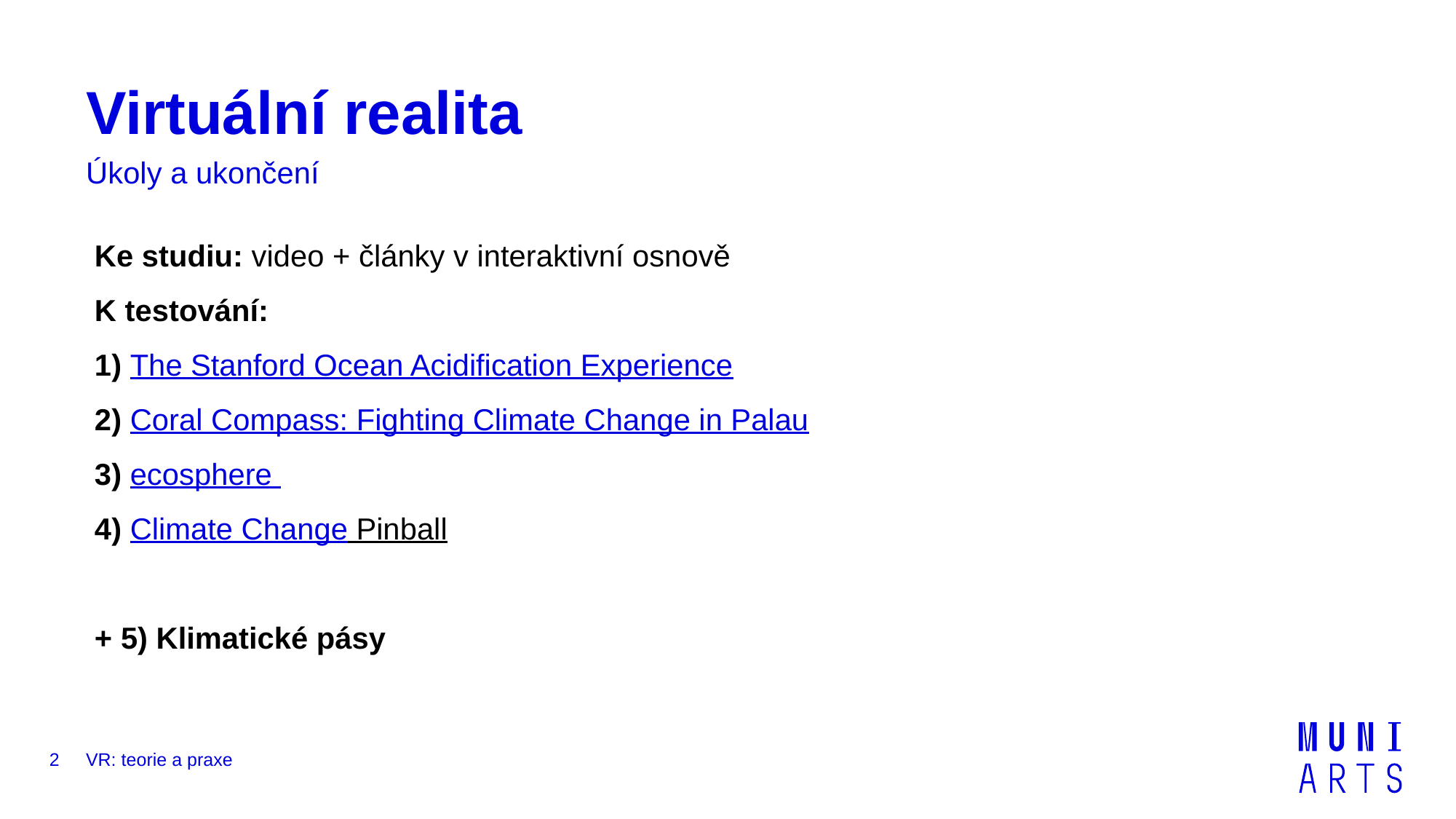

# Virtuální realita
Úkoly a ukončení
Ke studiu: video + články v interaktivní osnově
K testování:
1) The Stanford Ocean Acidification Experience
2) Coral Compass: Fighting Climate Change in Palau
3) ecosphere
4) Climate Change Pinball

+ 5) Klimatické pásy

2

VR: teorie a praxe